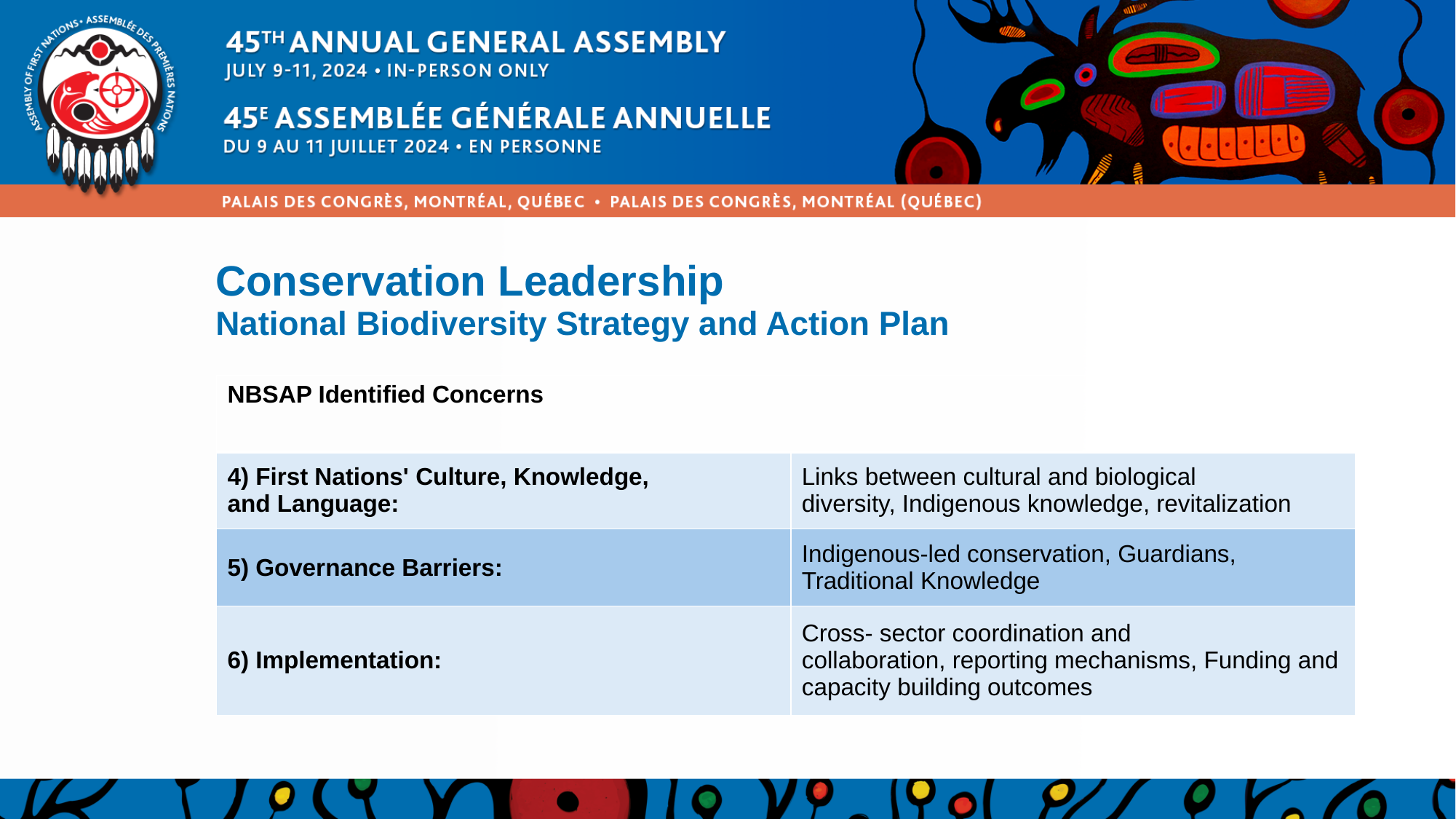

Conservation Leadership
National Biodiversity Strategy and Action Plan
| NBSAP Identified Concerns |  |
| --- | --- |
| 4) First Nations' Culture, Knowledge, and Language: | Links between cultural and biological diversity, Indigenous knowledge, revitalization |
| 5) Governance Barriers: | Indigenous-led conservation, Guardians, Traditional Knowledge |
| 6) Implementation: | Cross- sector coordination and collaboration, reporting mechanisms, Funding and capacity building outcomes |